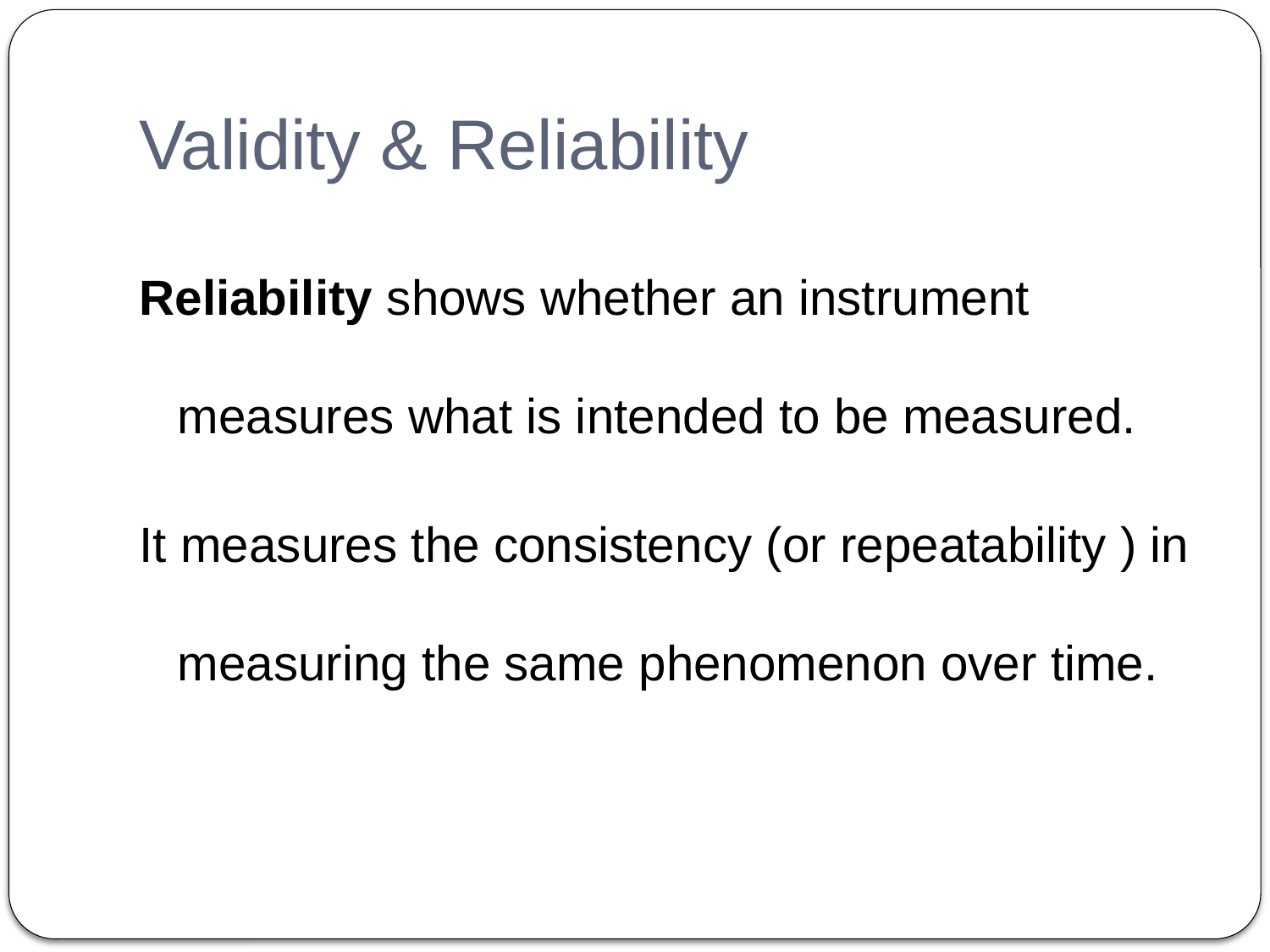

# Validity & Reliability
Reliability shows whether an instrument measures what is intended to be measured.
It measures the consistency (or repeatability ) in measuring the same phenomenon over time.